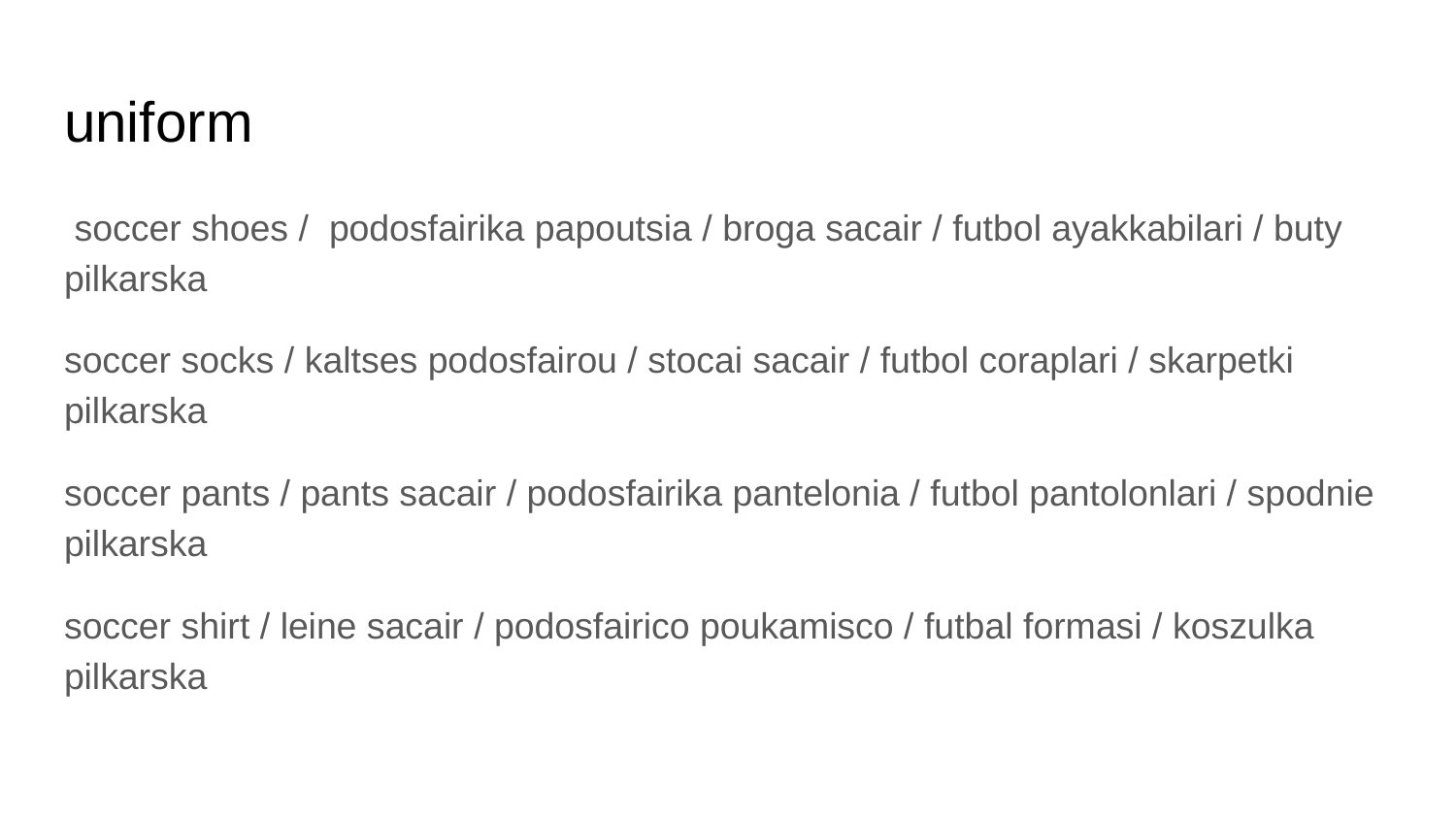

# uniform
 soccer shoes /  podosfairika papoutsia / broga sacair / futbol ayakkabilari / buty pilkarska
soccer socks / kaltses podosfairou / stocai sacair / futbol coraplari / skarpetki pilkarska
soccer pants / pants sacair / podosfairika pantelonia / futbol pantolonlari / spodnie pilkarska
soccer shirt / leine sacair / podosfairico poukamisco / futbal formasi / koszulka pilkarska